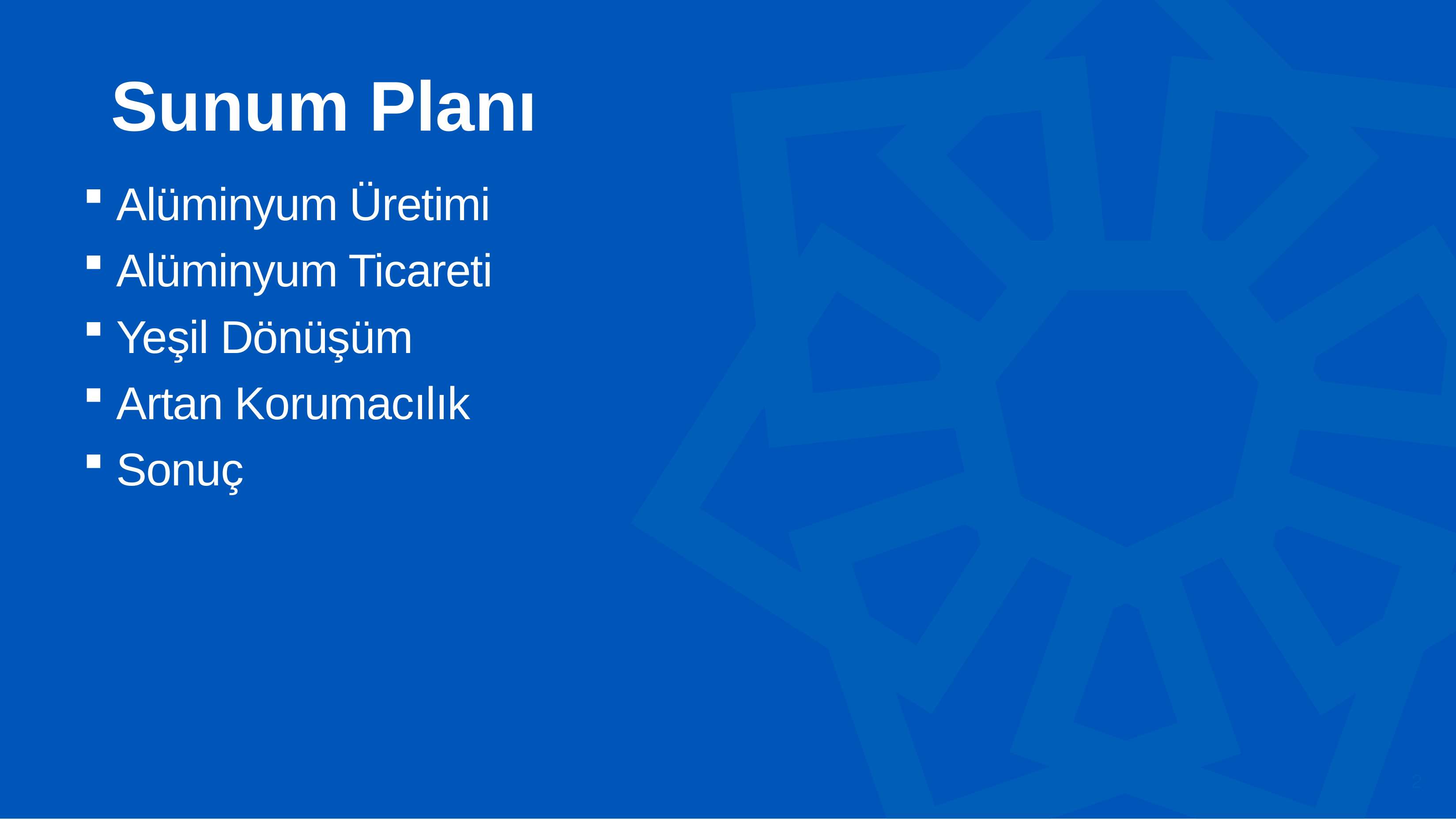

# Sunum Planı
Alüminyum Üretimi
Alüminyum Ticareti
Yeşil Dönüşüm
Artan Korumacılık
Sonuç

2